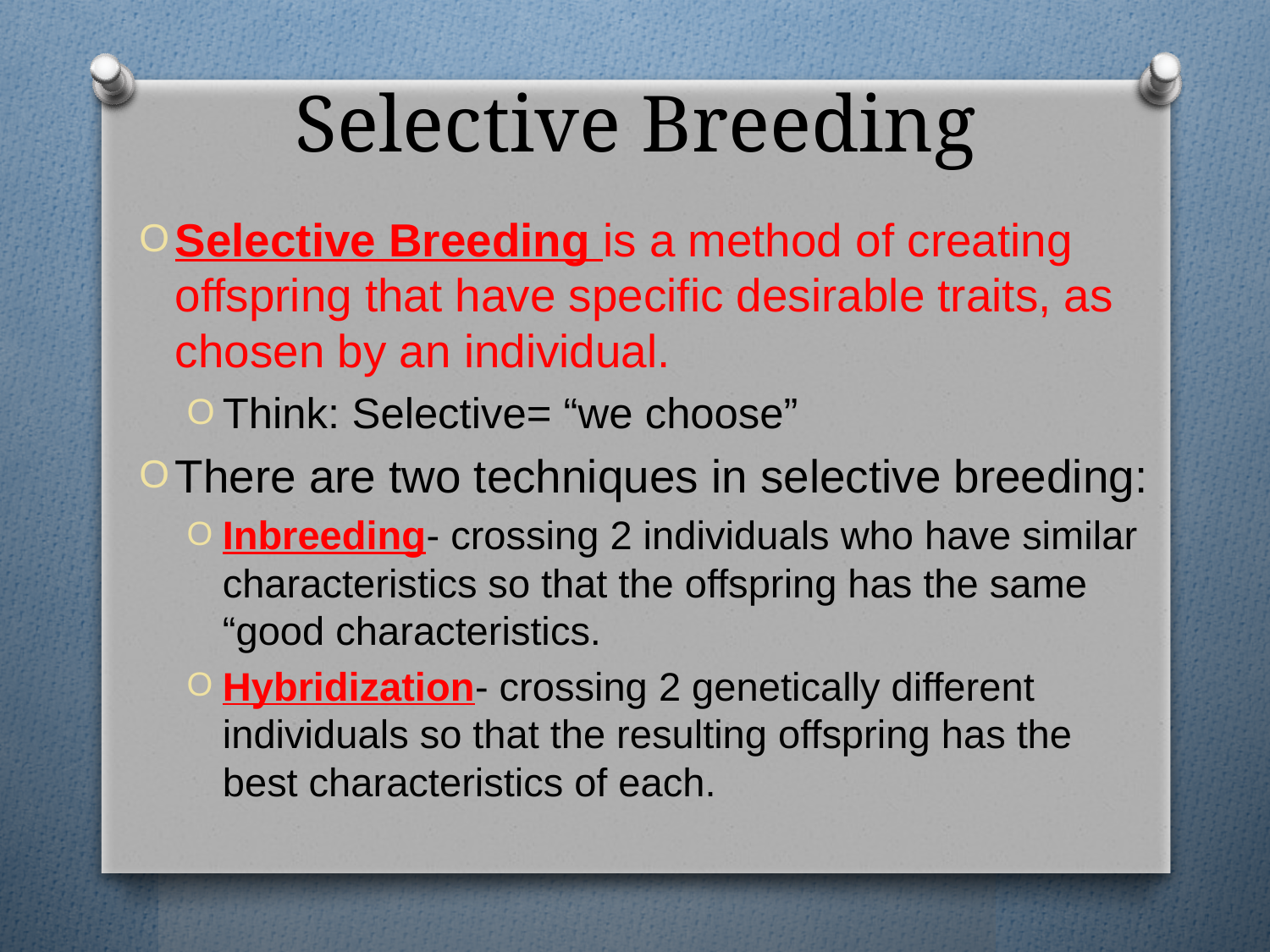

# Selective Breeding
Selective Breeding is a method of creating offspring that have specific desirable traits, as chosen by an individual.
Think: Selective= “we choose”
There are two techniques in selective breeding:
Inbreeding- crossing 2 individuals who have similar characteristics so that the offspring has the same “good characteristics.
Hybridization- crossing 2 genetically different individuals so that the resulting offspring has the best characteristics of each.